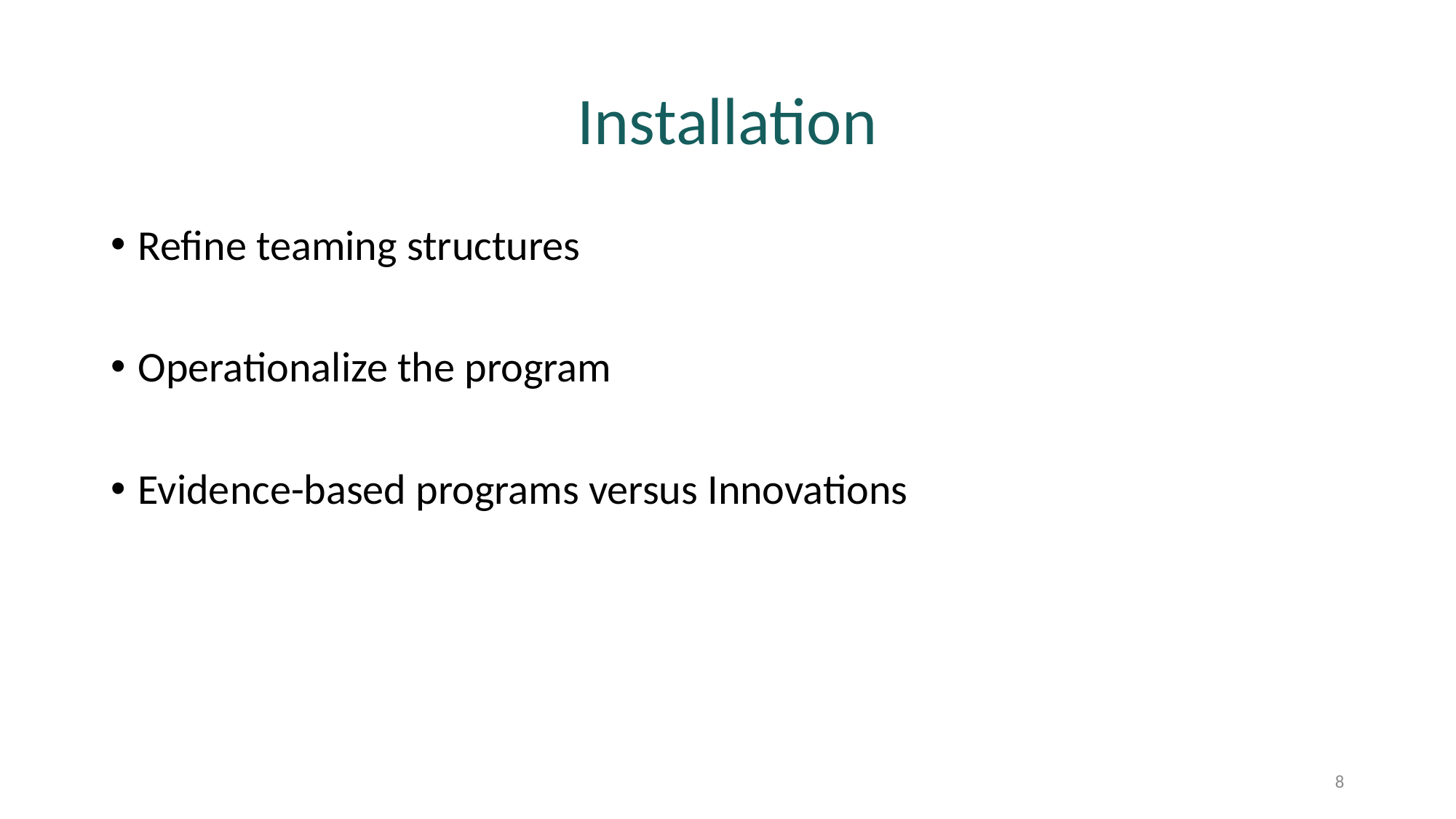

# Installation
Refine teaming structures

Operationalize the program

Evidence-based programs versus Innovations

8